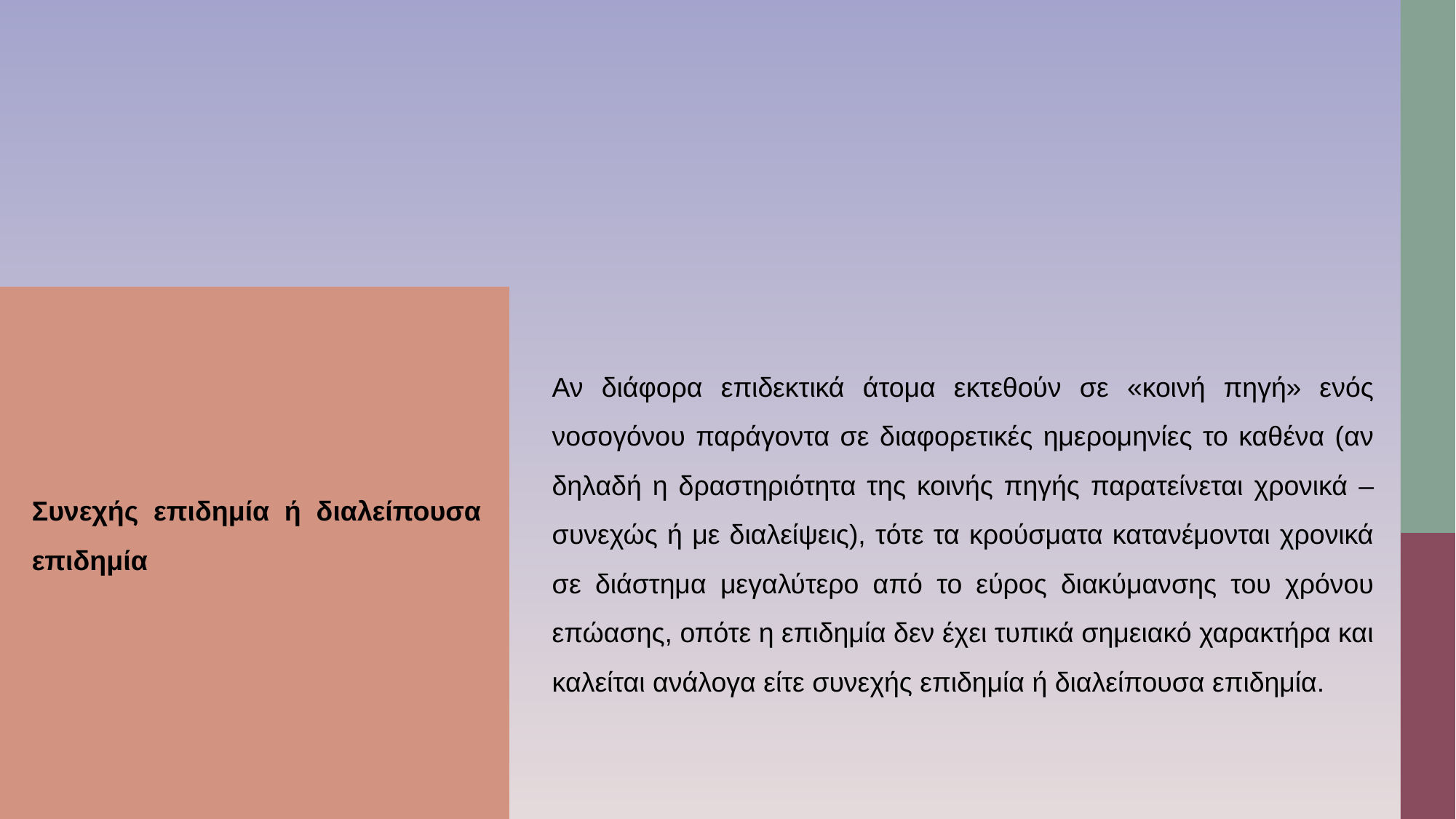

Αν διάφορα επιδεκτικά άτομα εκτεθούν σε «κοινή πηγή» ενός νοσογόνου παράγοντα σε διαφορετικές ημερομηνίες το καθένα (αν δηλαδή η δραστηριότητα της κοινής πηγής παρατείνεται χρονικά – συνεχώς ή με διαλείψεις), τότε τα κρούσματα κατανέμονται χρονικά σε διάστημα μεγαλύτερο από το εύρος διακύμανσης του χρόνου επώασης, οπότε η επιδημία δεν έχει τυπικά σημειακό χαρακτήρα και καλείται ανάλογα είτε συνεχής επιδημία ή διαλείπουσα επιδημία.
Συνεχής επιδημία ή διαλείπουσα επιδημία